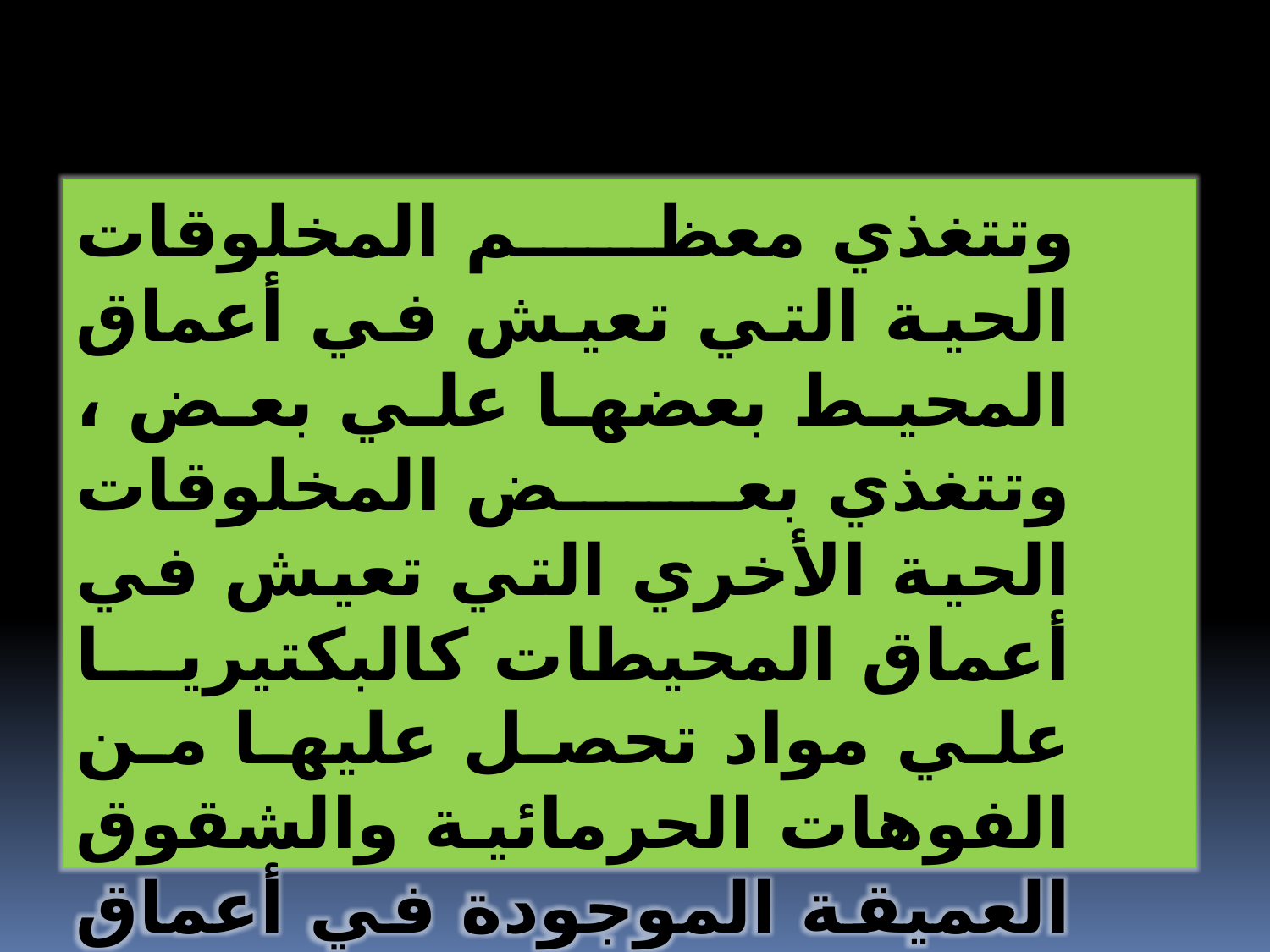

وتتغذي معظم المخلوقات الحية التي تعيش في أعماق المحيط بعضها علي بعض ، وتتغذي بعض المخلوقات الحية الأخري التي تعيش في أعماق المحيطات كالبكتيريا علي مواد تحصل عليها من الفوهات الحرمائية والشقوق العميقة الموجودة في أعماق المحيطات ، والتي تتدفق منها بعض المواد الكيميائية الحارة .